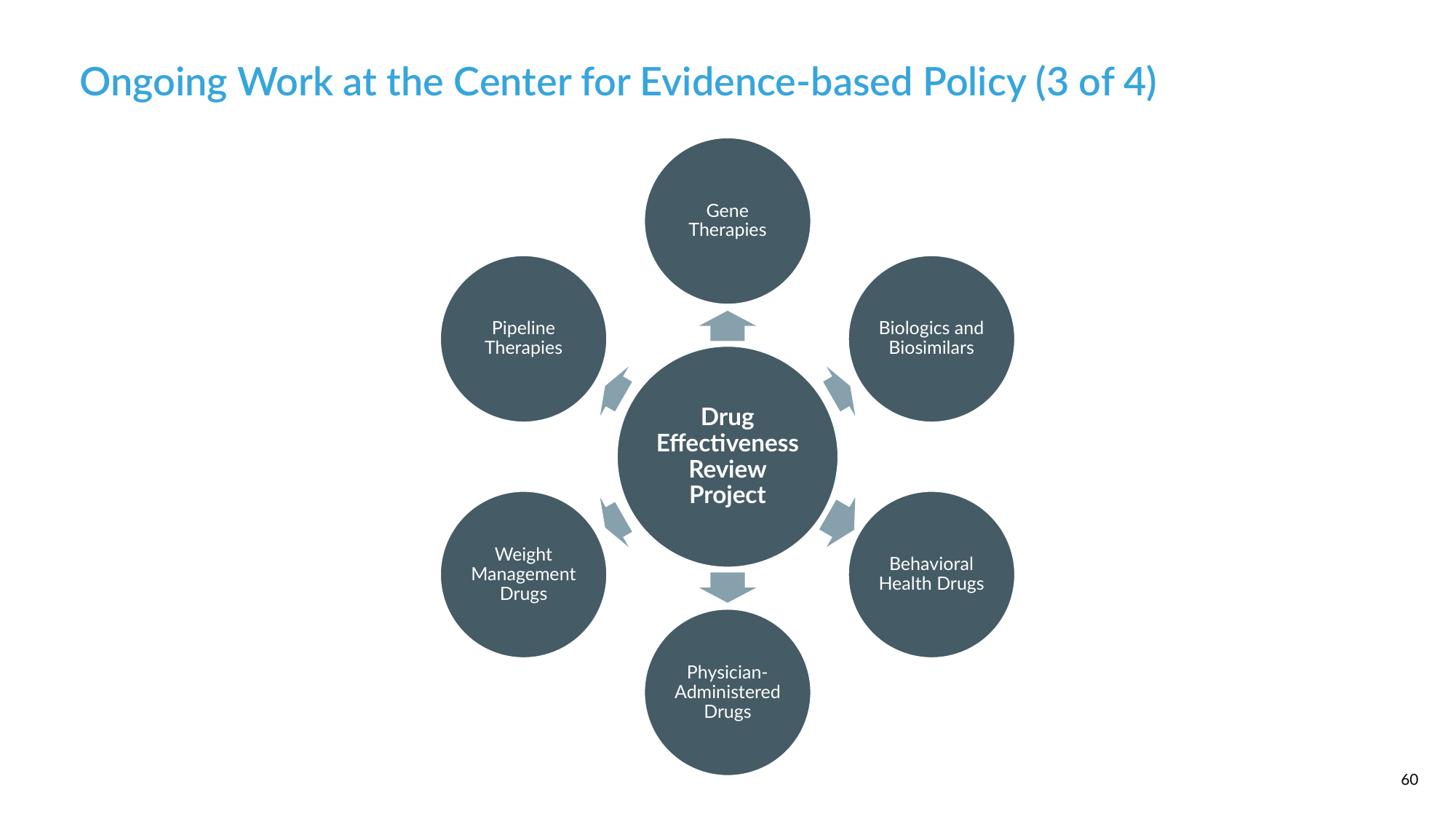

Ongoing Work at the Center for Evidence-based Policy (3 of 4)
Drug Effectiveness Review Project

Gene Therapies

Biologics and Biosimilars

Behavioral Health Drugs

Physician-Administered Drugs

Weight Management Drugs

Pipeline Therapies